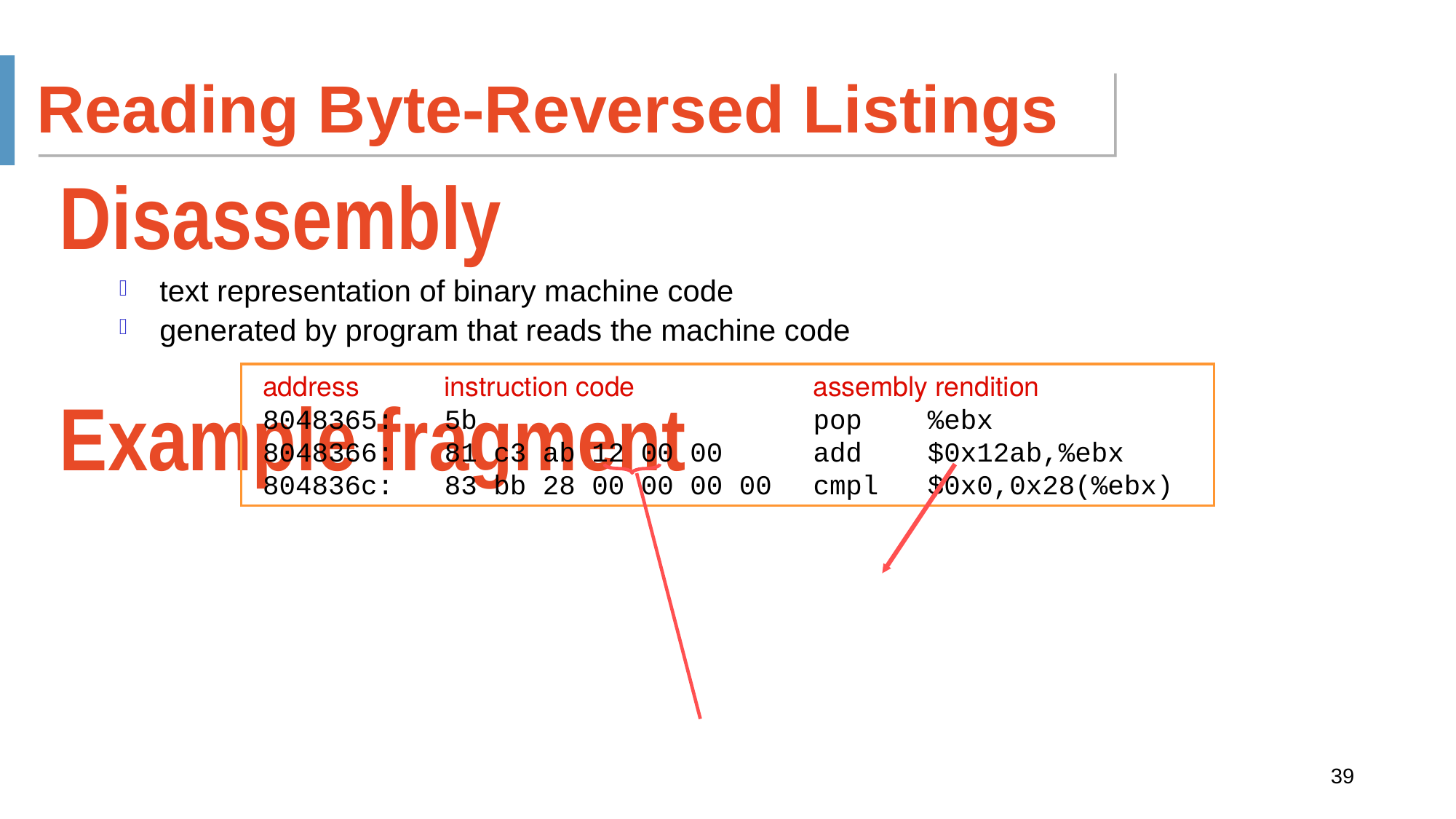

Reading Byte-Reversed Listings
Disassembly
text representation of binary machine code
generated by program that reads the machine code
Example fragment

Deciphering numbers
value: 				0x12ab
pad to 4 bytes: 			0x000012ab
split into bytes: 			00 00 12 ab
reverse: 				ab 12 00 00

 address	instruction code	assembly rendition
 8048365:	5b                   	pop    %ebx
 8048366:	81 c3 ab 12 00 00    	add    $0x12ab,%ebx
 804836c:	83 bb 28 00 00 00 00 	cmpl   $0x0,0x28(%ebx)

39